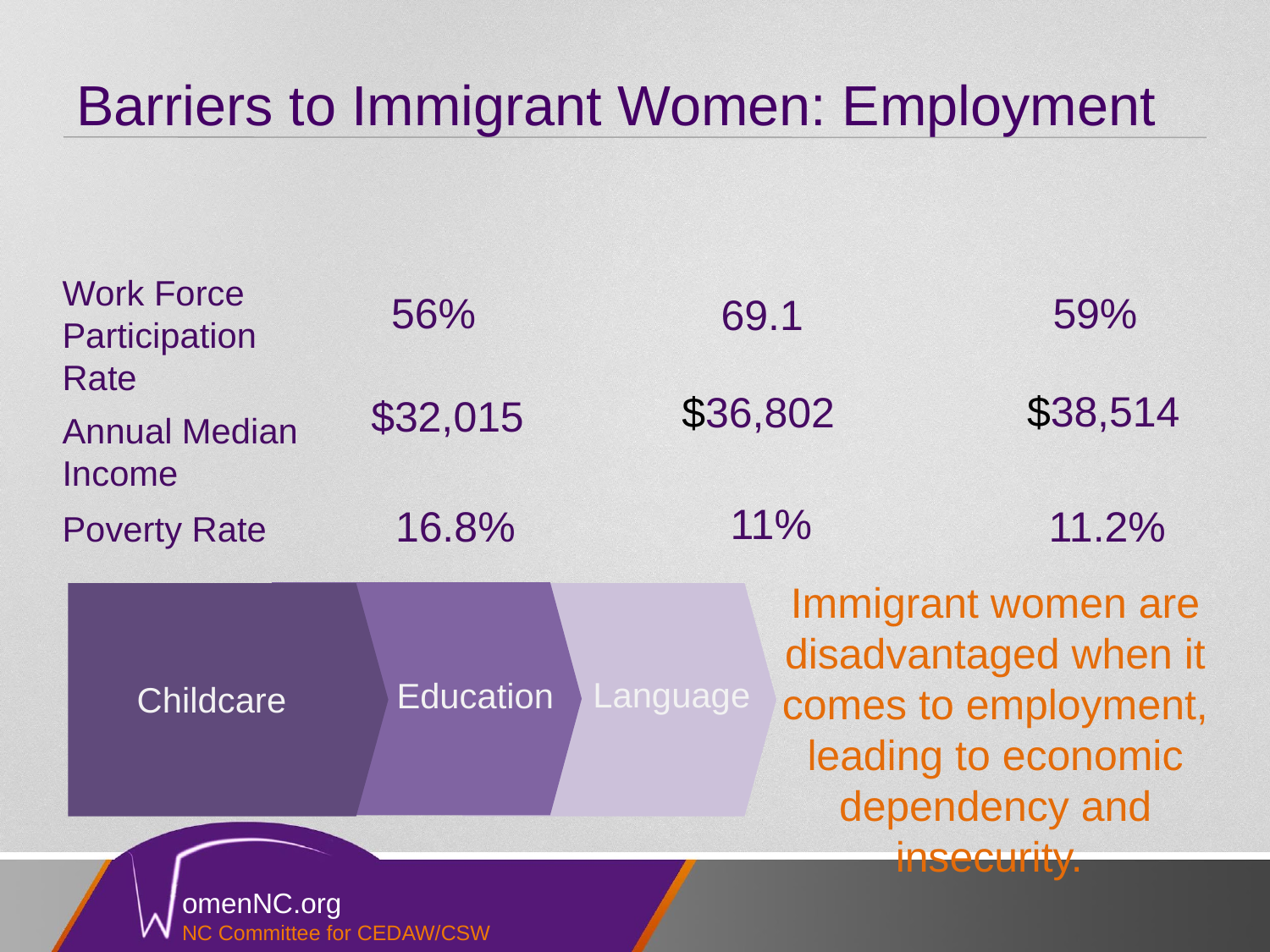

# Barriers to Immigrant Women: Employment

Work Force
Participation Rate

56%
59%
69.1
$38,514
$36,802
$32,015
Annual Median Income
11%
16.8%
11.2%
Poverty Rate
Immigrant women are disadvantaged when it comes to employment, leading to economic dependency and insecurity.

Language
Education
Childcare